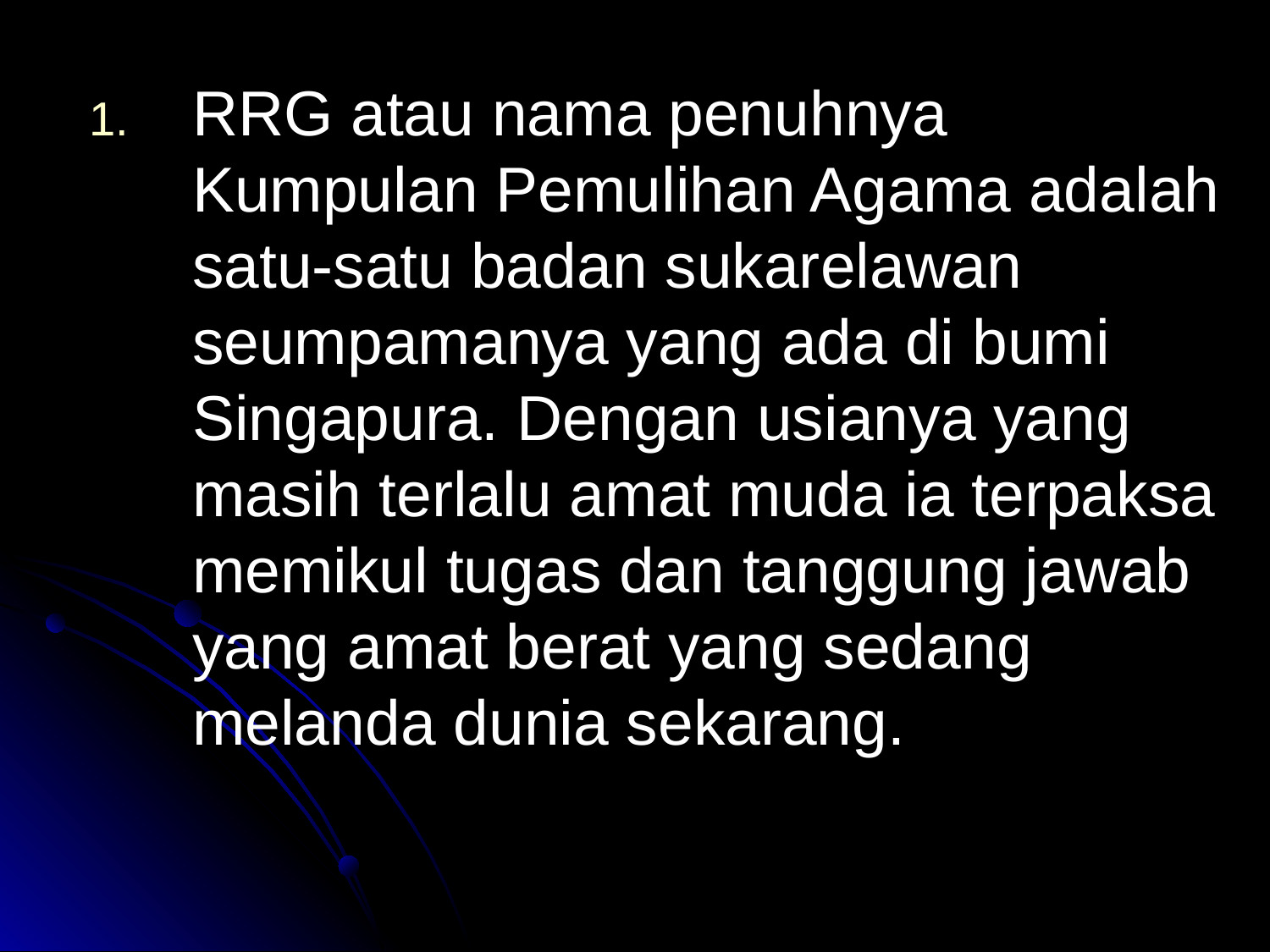

RRG atau nama penuhnya Kumpulan Pemulihan Agama adalah satu-satu badan sukarelawan seumpamanya yang ada di bumi Singapura. Dengan usianya yang masih terlalu amat muda ia terpaksa memikul tugas dan tanggung jawab yang amat berat yang sedang melanda dunia sekarang.